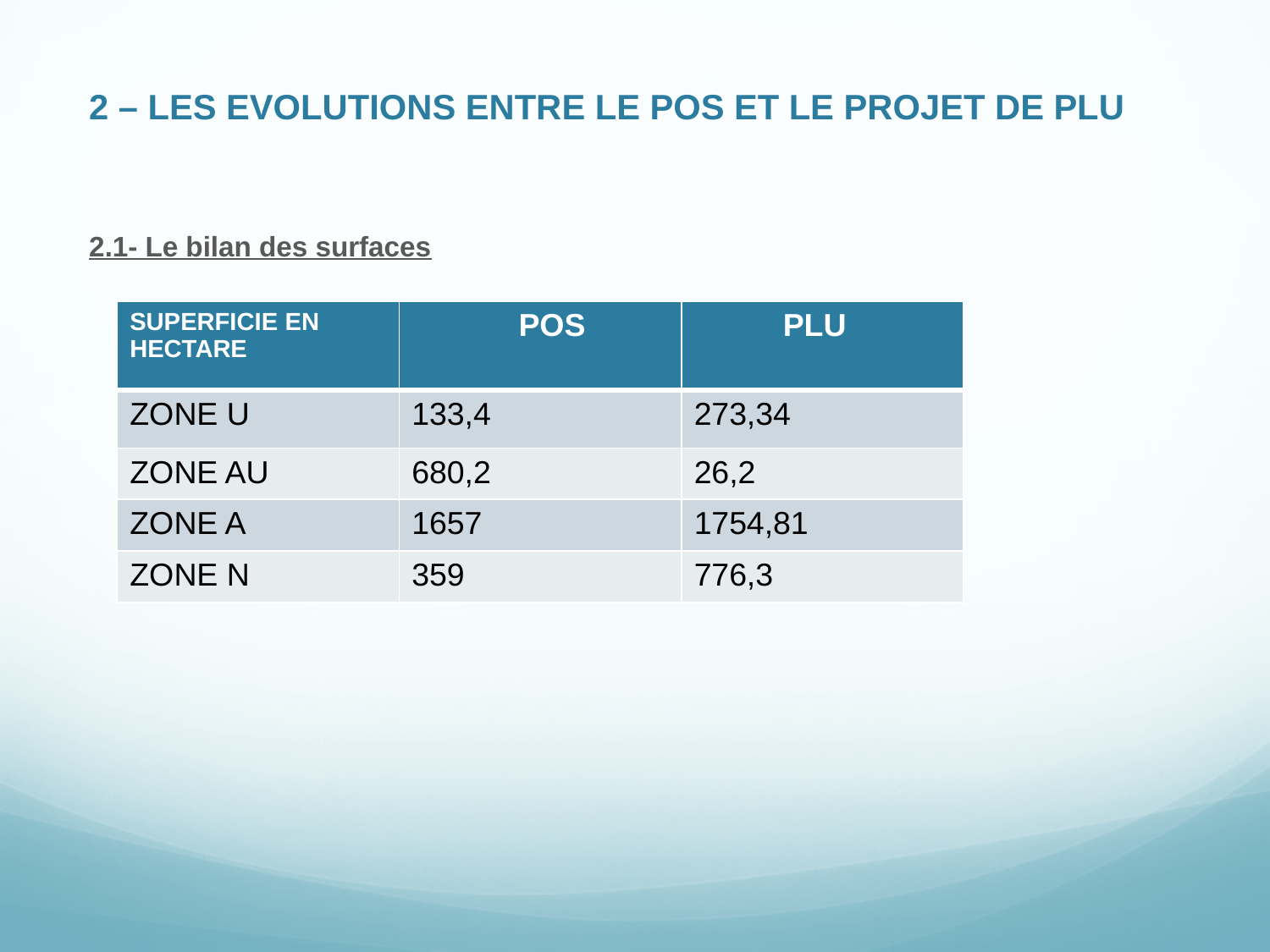

# 2 – LES EVOLUTIONS ENTRE LE POS ET LE PROJET DE PLU
2.1- Le bilan des surfaces

| SUPERFICIE EN HECTARE | POS | PLU |
| --- | --- | --- |
| ZONE U | 133,4 | 273,34 |
| ZONE AU | 680,2 | 26,2 |
| ZONE A | 1657 | 1754,81 |
| ZONE N | 359 | 776,3 |